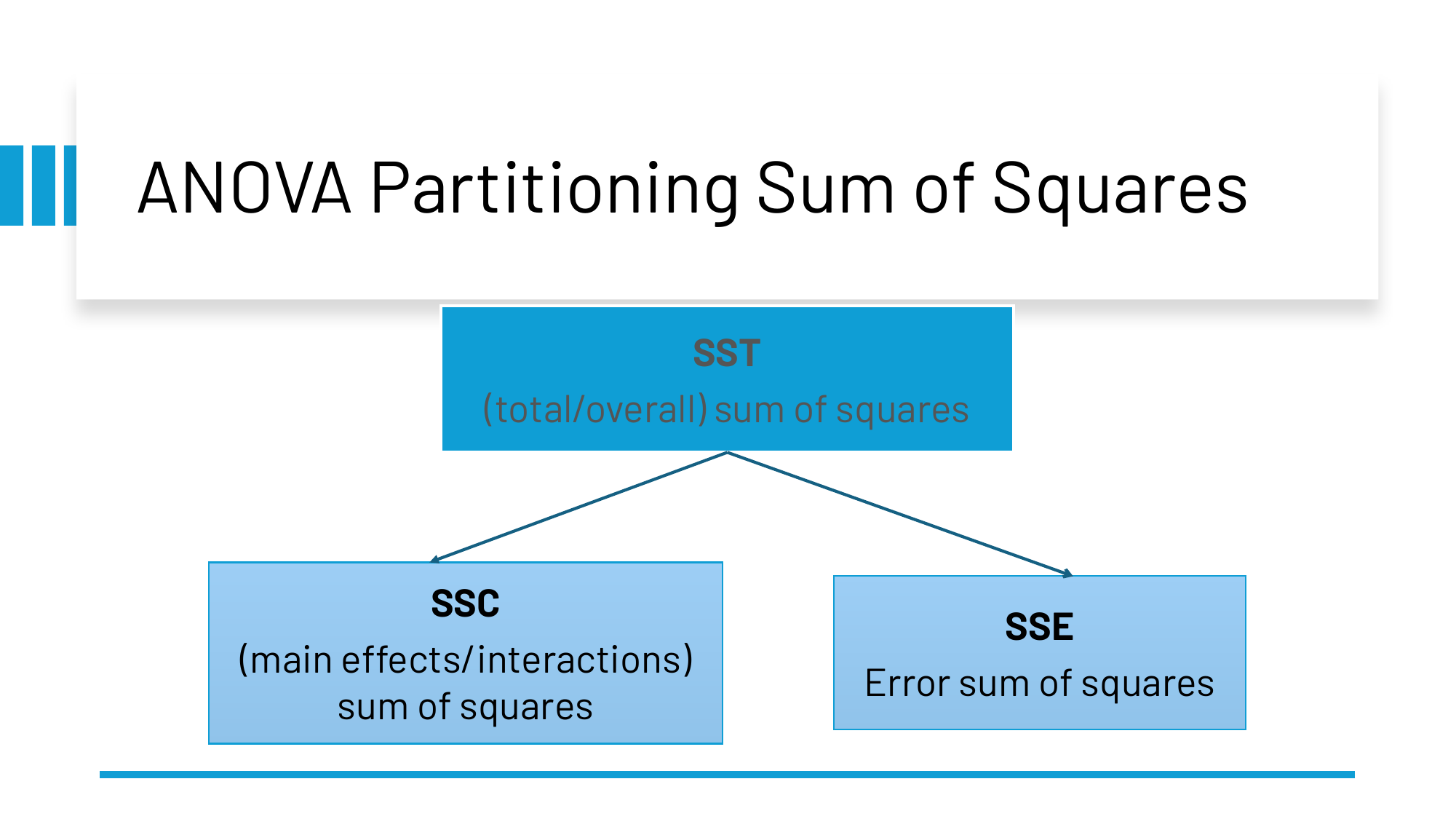

# ANOVA Partitioning Sum of Squares

SST
(total/overall) sum of squares
SSC
(main effects/interactions) sum of squares
SSE
Error sum of squares